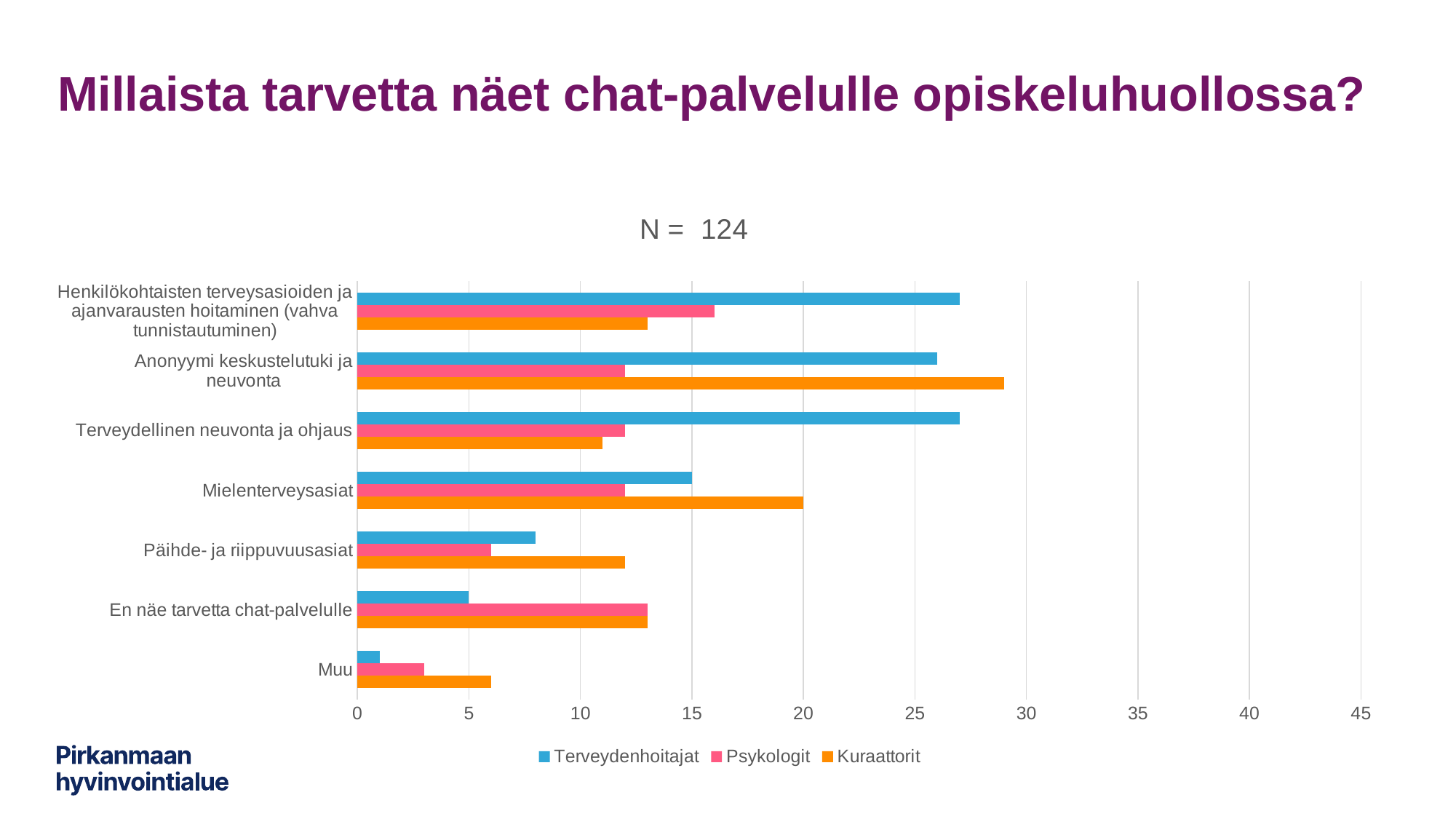

# Millaista tarvetta näet chat-palvelulle opiskeluhuollossa?

### Chart: N =  124

| Category | Kuraattorit | Psykologit | Terveydenhoitajat |
|---|---|---|---|
| Muu | 6.0 | 3.0 | 1.0 |
| En näe tarvetta chat-palvelulle | 13.0 | 13.0 | 5.0 |
| Päihde- ja riippuvuusasiat | 12.0 | 6.0 | 8.0 |
| Mielenterveysasiat | 20.0 | 12.0 | 15.0 |
| Terveydellinen neuvonta ja ohjaus | 11.0 | 12.0 | 27.0 |
| Anonyymi keskustelutuki ja neuvonta | 29.0 | 12.0 | 26.0 |
| Henkilökohtaisten terveysasioiden ja ajanvarausten hoitaminen (vahva tunnistautuminen) | 13.0 | 16.0 | 27.0 |